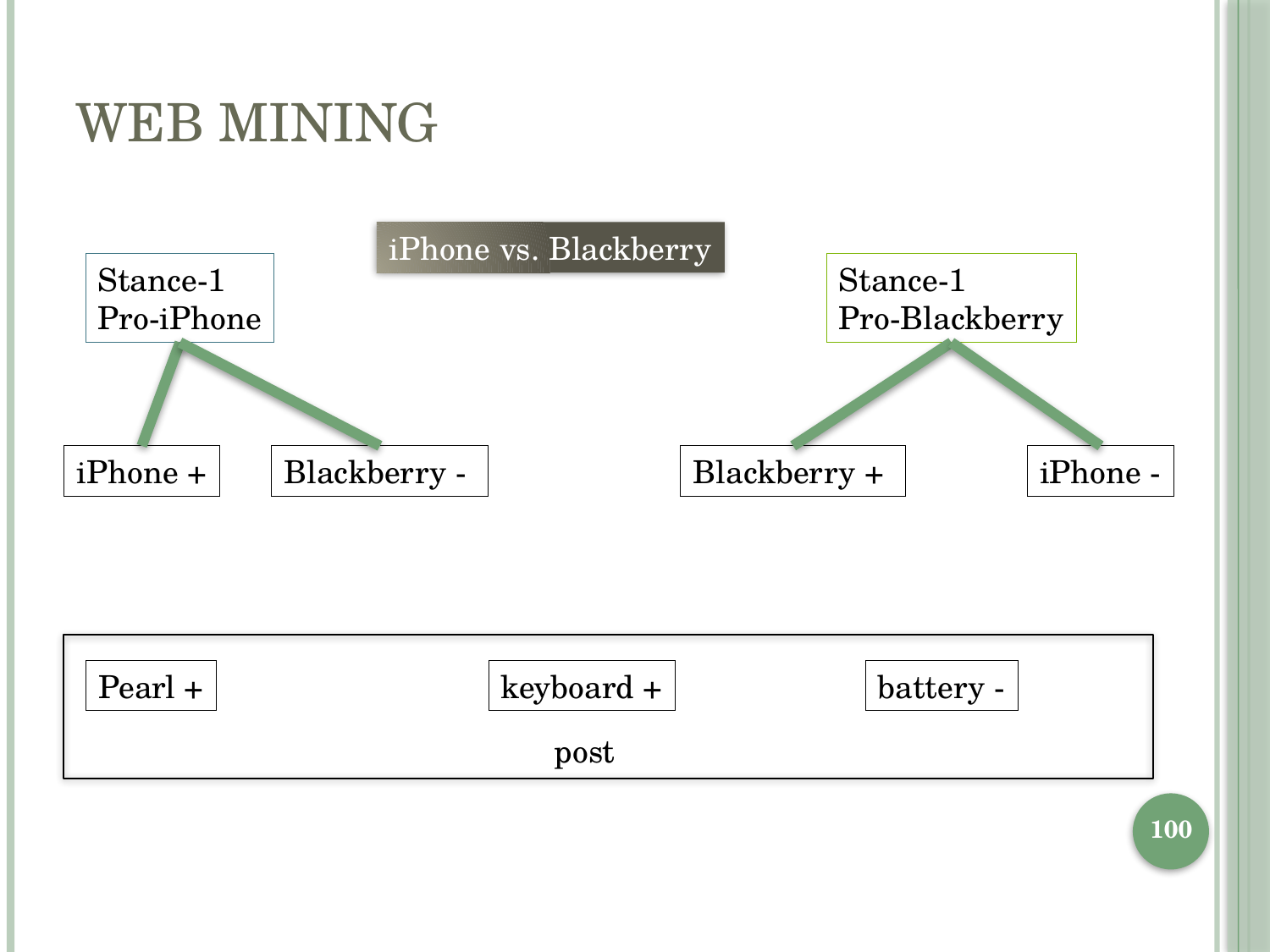

# Web mining
iPhone vs. Blackberry
Stance-1
Pro-iPhone
Stance-1
Pro-Blackberry
iPhone +
Blackberry -
Blackberry +
iPhone -

post
Pearl +
keyboard +
battery -
100